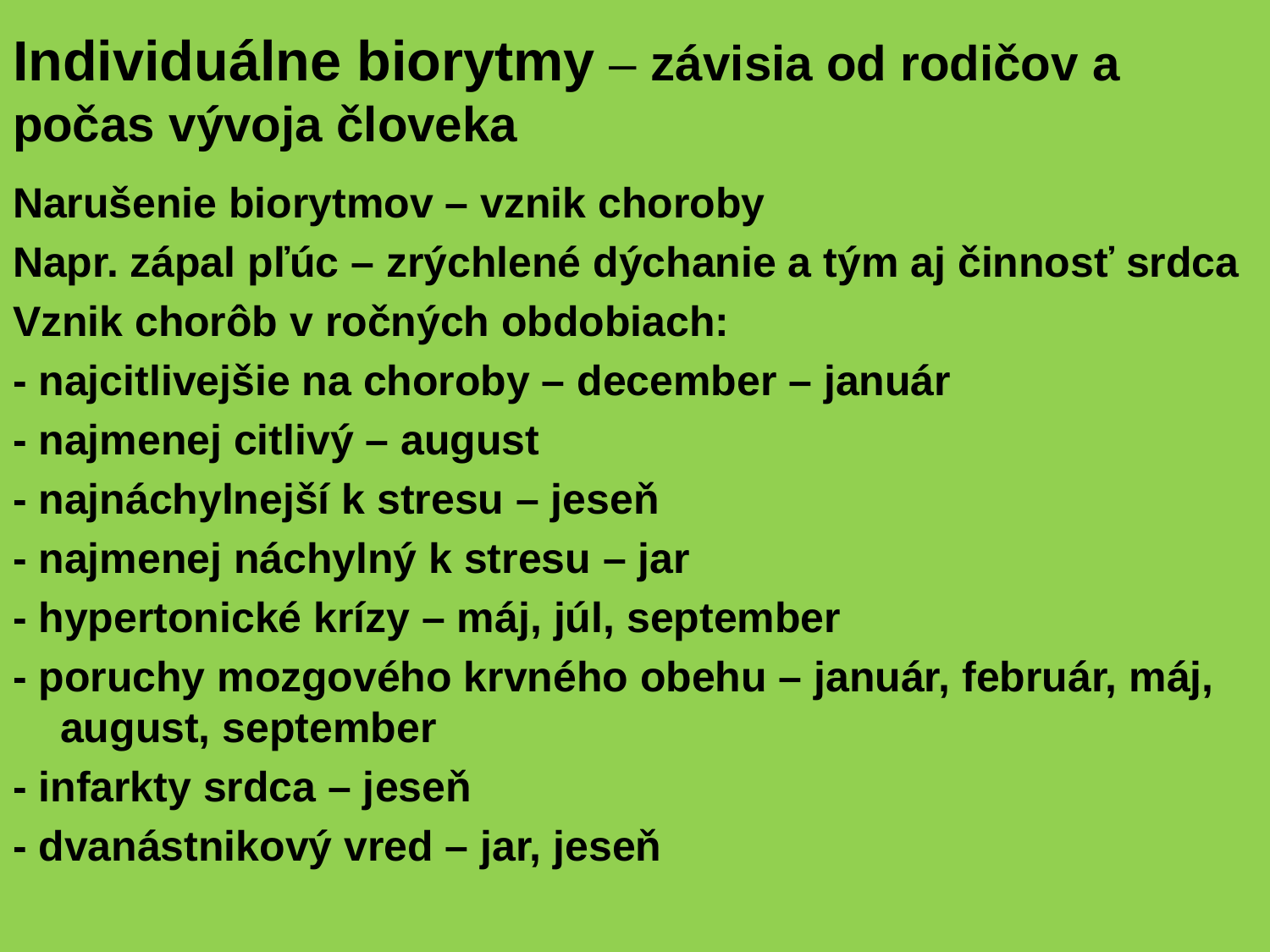

# Individuálne biorytmy – závisia od rodičov a počas vývoja človeka
Narušenie biorytmov – vznik choroby
Napr. zápal pľúc – zrýchlené dýchanie a tým aj činnosť srdca
Vznik chorôb v ročných obdobiach:
- najcitlivejšie na choroby – december – január
- najmenej citlivý – august
- najnáchylnejší k stresu – jeseň
- najmenej náchylný k stresu – jar
- hypertonické krízy – máj, júl, september
- poruchy mozgového krvného obehu – január, február, máj, august, september
- infarkty srdca – jeseň
- dvanástnikový vred – jar, jeseň